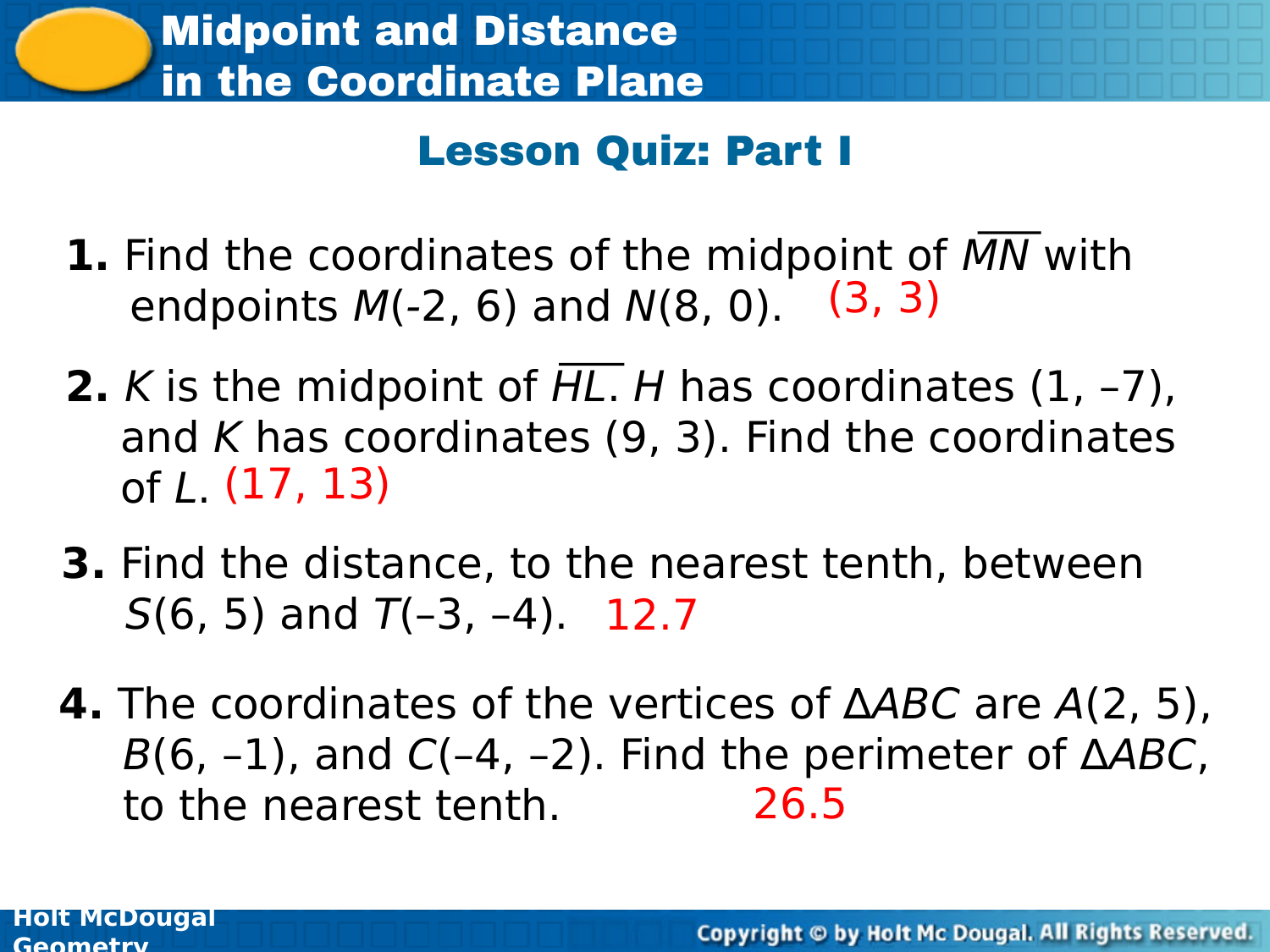

Lesson Quiz: Part I
1. Find the coordinates of the midpoint of MN with endpoints M(-2, 6) and N(8, 0).

(3, 3)
2. K is the midpoint of HL. H has coordinates (1, –7), and K has coordinates (9, 3). Find the coordinates of L.

(17, 13)
3. Find the distance, to the nearest tenth, between S(6, 5) and T(–3, –4).
12.7
4. The coordinates of the vertices of ∆ABC are A(2, 5), B(6, –1), and C(–4, –2). Find the perimeter of ∆ABC, to the nearest tenth.
26.5